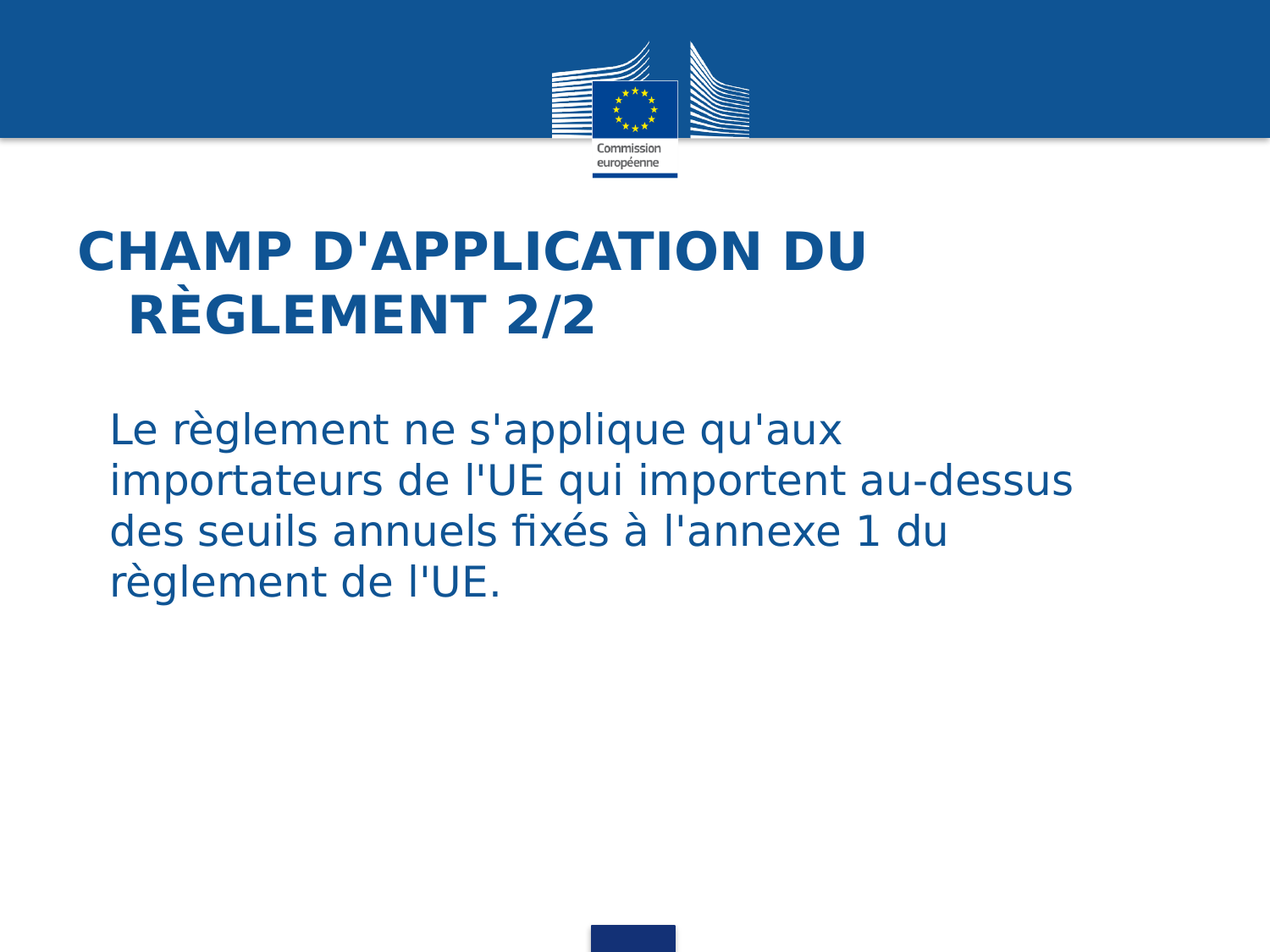

# CHAMP D'APPLICATION DU RÈGLEMENT 2/2

Le règlement ne s'applique qu'aux importateurs de l'UE qui importent au-dessus des seuils annuels fixés à l'annexe 1 du règlement de l'UE.